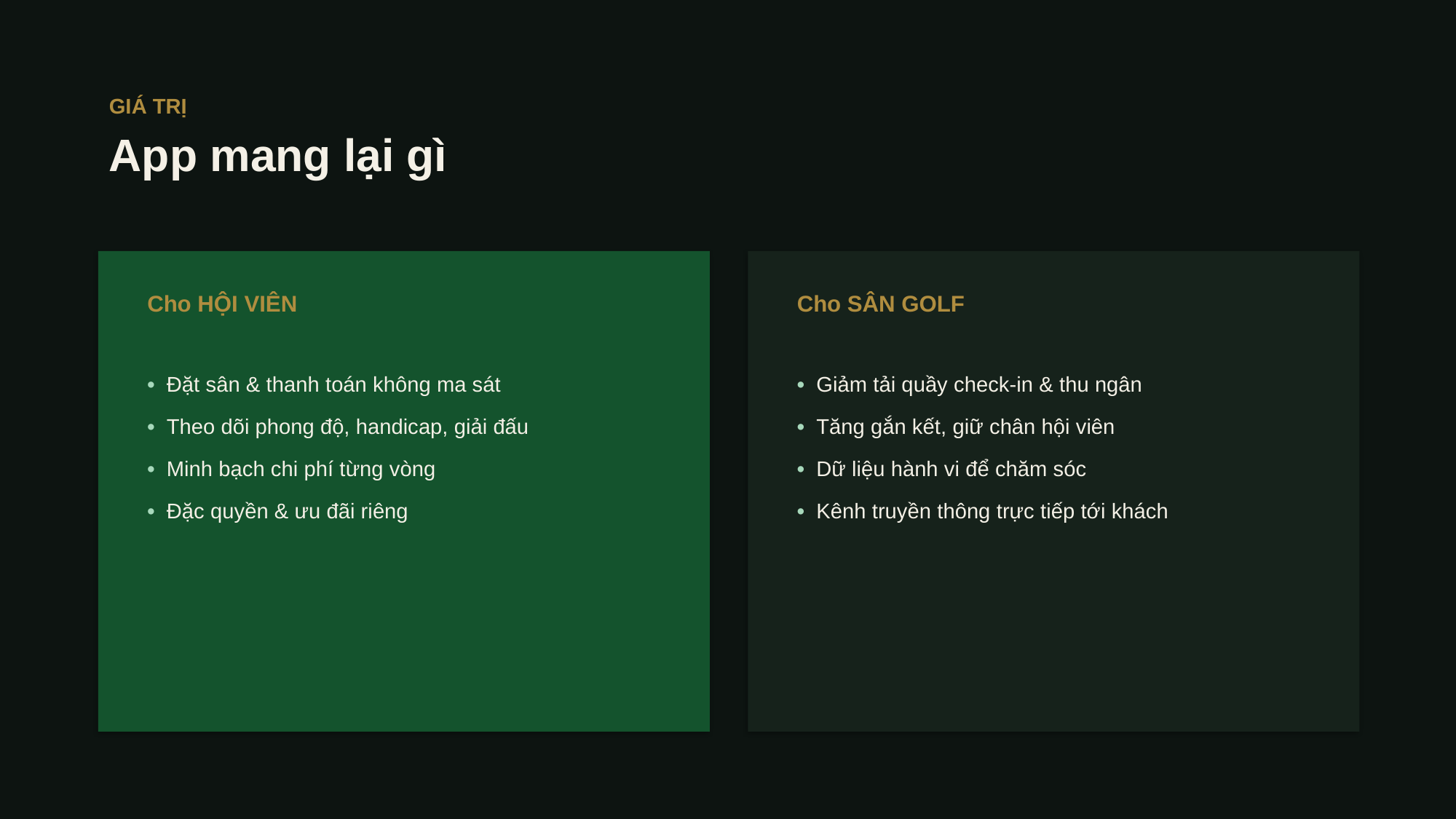

GIÁ TRỊ
App mang lại gì

Cho HỘI VIÊN
Cho SÂN GOLF
•  Đặt sân & thanh toán không ma sát
•  Theo dõi phong độ, handicap, giải đấu
•  Minh bạch chi phí từng vòng
•  Đặc quyền & ưu đãi riêng
•  Giảm tải quầy check-in & thu ngân
•  Tăng gắn kết, giữ chân hội viên
•  Dữ liệu hành vi để chăm sóc
•  Kênh truyền thông trực tiếp tới khách